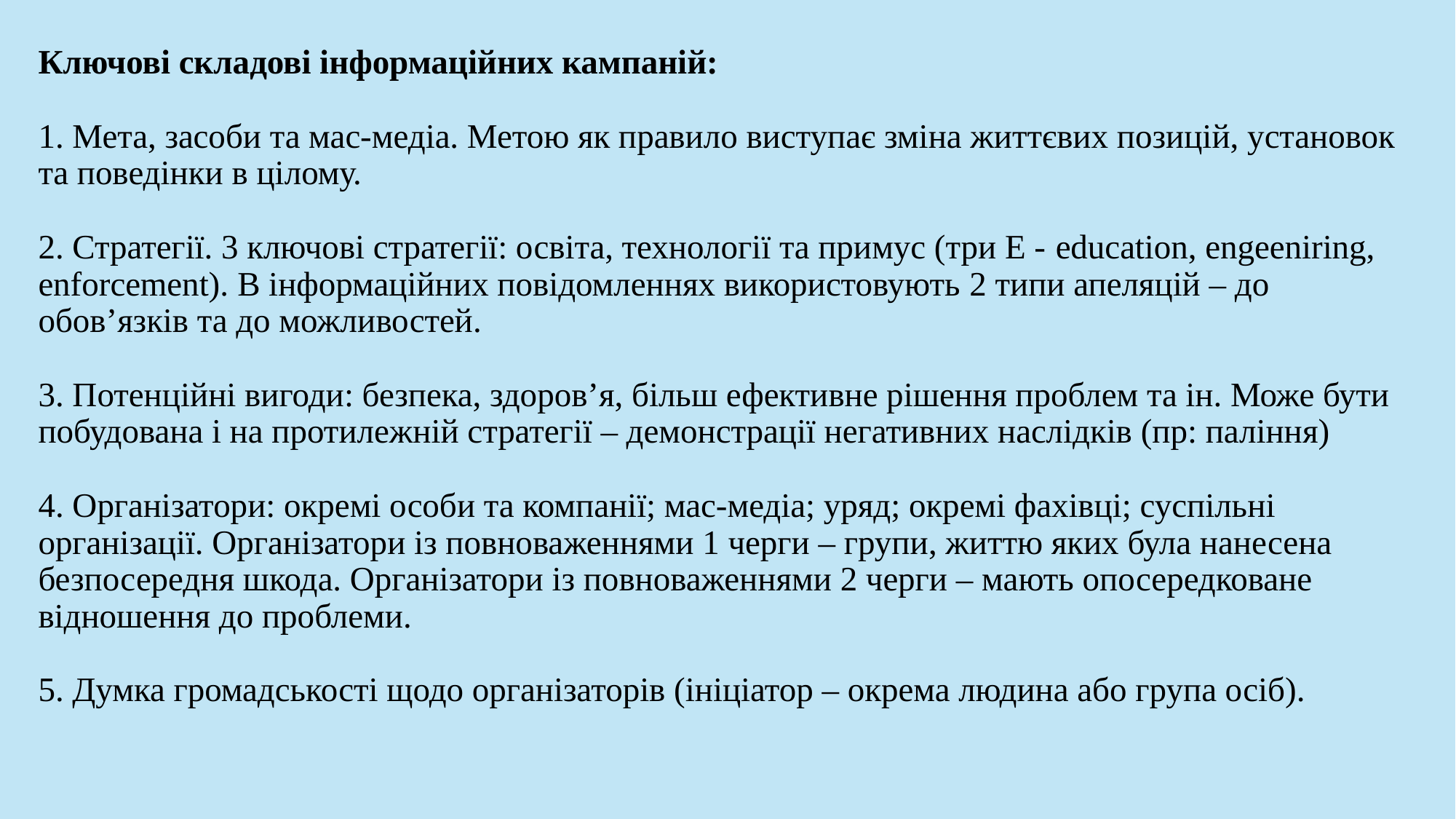

# Ключові складові інформаційних кампаній: 1. Мета, засоби та мас-медіа. Метою як правило виступає зміна життєвих позицій, установок та поведінки в цілому. 2. Стратегії. 3 ключові стратегії: освіта, технології та примус (три Е - education, engeeniring, enforcement). В інформаційних повідомленнях використовують 2 типи апеляцій – до обов’язків та до можливостей. 3. Потенційні вигоди: безпека, здоров’я, більш ефективне рішення проблем та ін. Може бути побудована і на протилежній стратегії – демонстрації негативних наслідків (пр: паління) 4. Організатори: окремі особи та компанії; мас-медіа; уряд; окремі фахівці; суспільні організації. Організатори із повноваженнями 1 черги – групи, життю яких була нанесена безпосередня шкода. Організатори із повноваженнями 2 черги – мають опосередковане відношення до проблеми. 5. Думка громадськості щодо організаторів (ініціатор – окрема людина або група осіб).